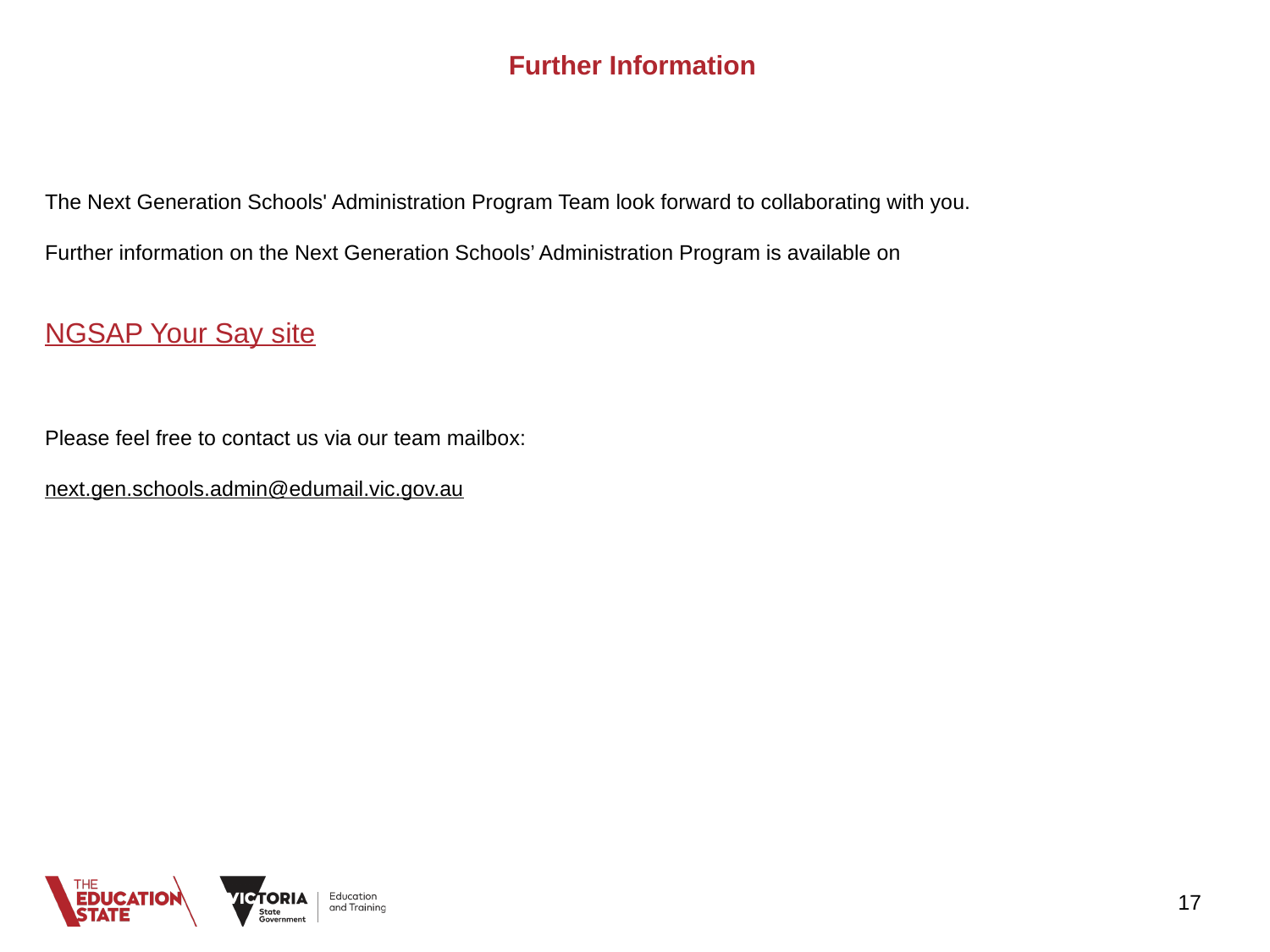

# Further Information

The Next Generation Schools' Administration Program Team look forward to collaborating with you.

Further information on the Next Generation Schools’ Administration Program is available on

NGSAP Your Say site

Please feel free to contact us via our team mailbox:

next.gen.schools.admin@edumail.vic.gov.au